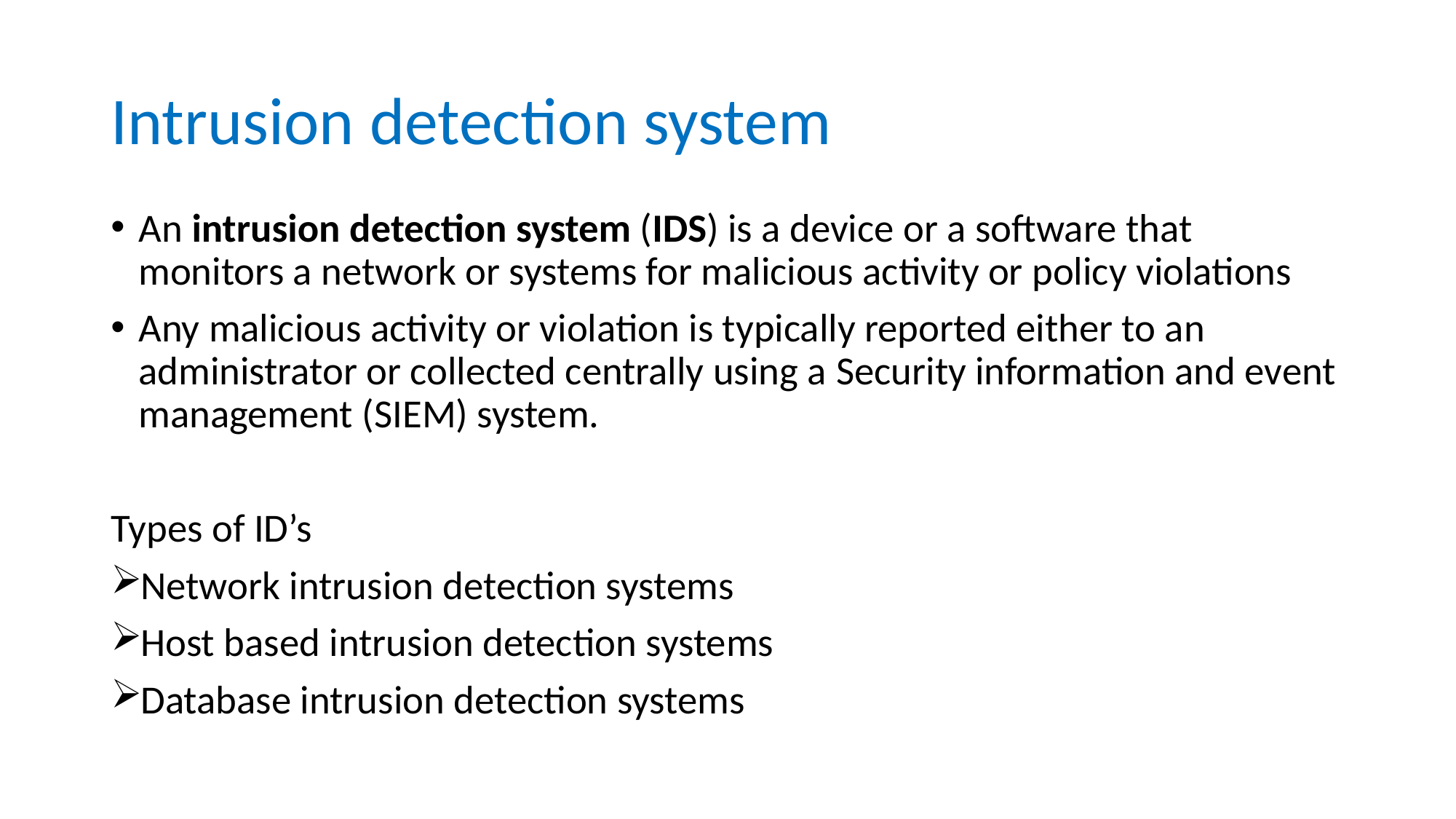

# Intrusion detection system
An intrusion detection system (IDS) is a device or a software that monitors a network or systems for malicious activity or policy violations
Any malicious activity or violation is typically reported either to an administrator or collected centrally using a Security information and event management (SIEM) system.

Types of ID’s
Network intrusion detection systems
Host based intrusion detection systems
Database intrusion detection systems